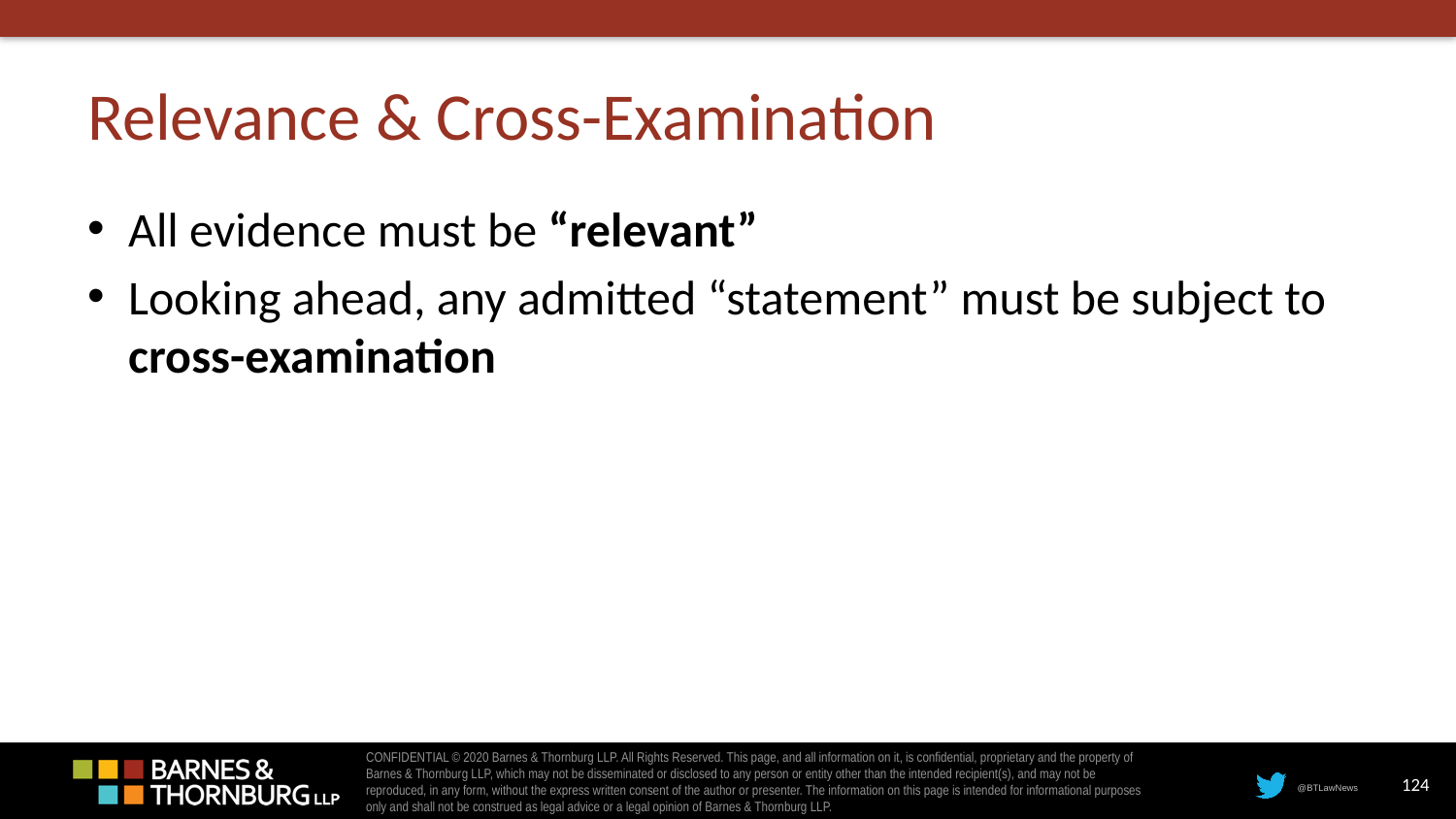

# Relevance & Cross-Examination
All evidence must be “relevant”
Looking ahead, any admitted “statement” must be subject to cross-examination
124